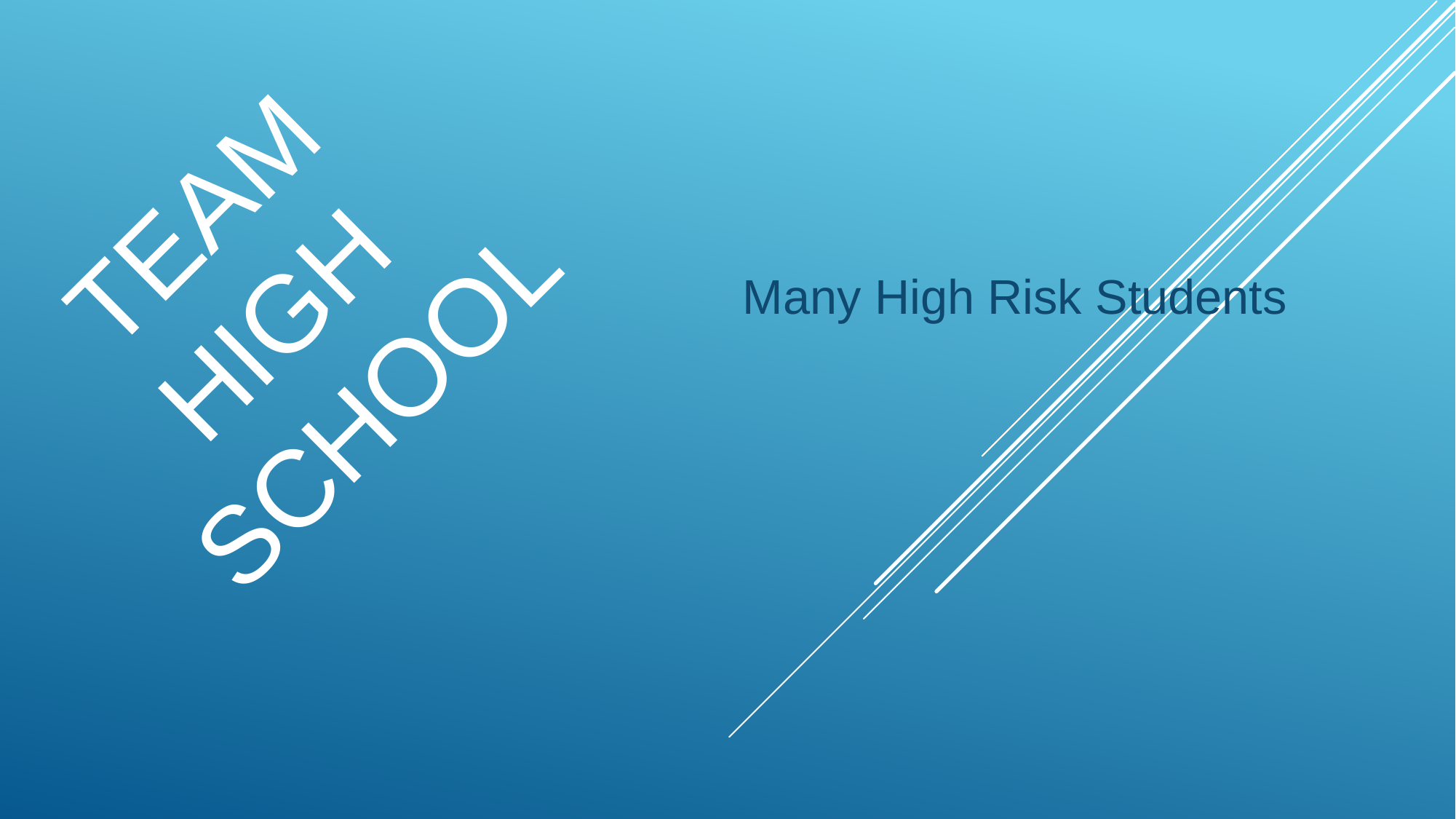

# TEAM High School
Many High Risk Students